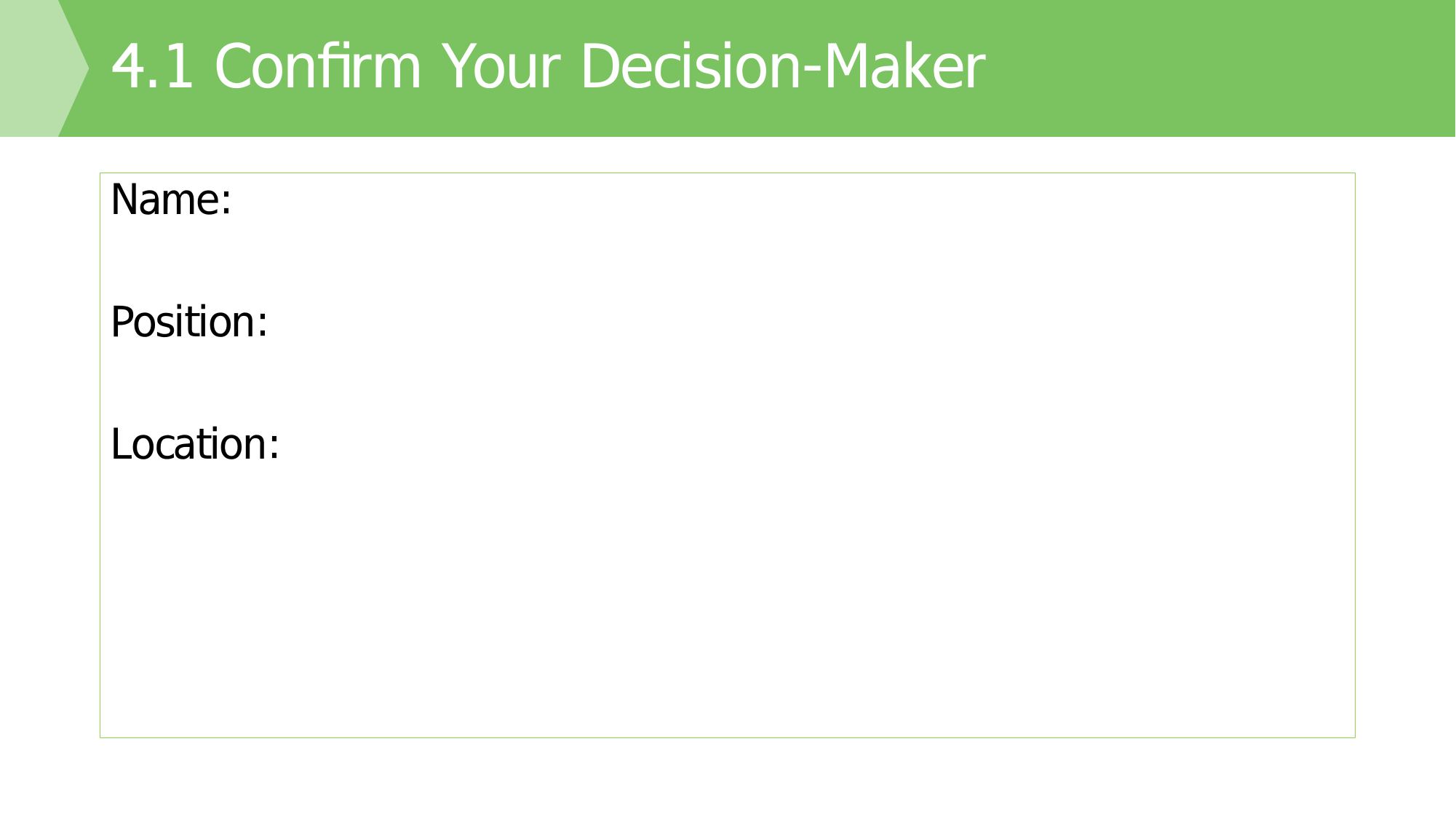

# 4.1 Confirm Your Decision-Maker
Name:

Position:

Location: